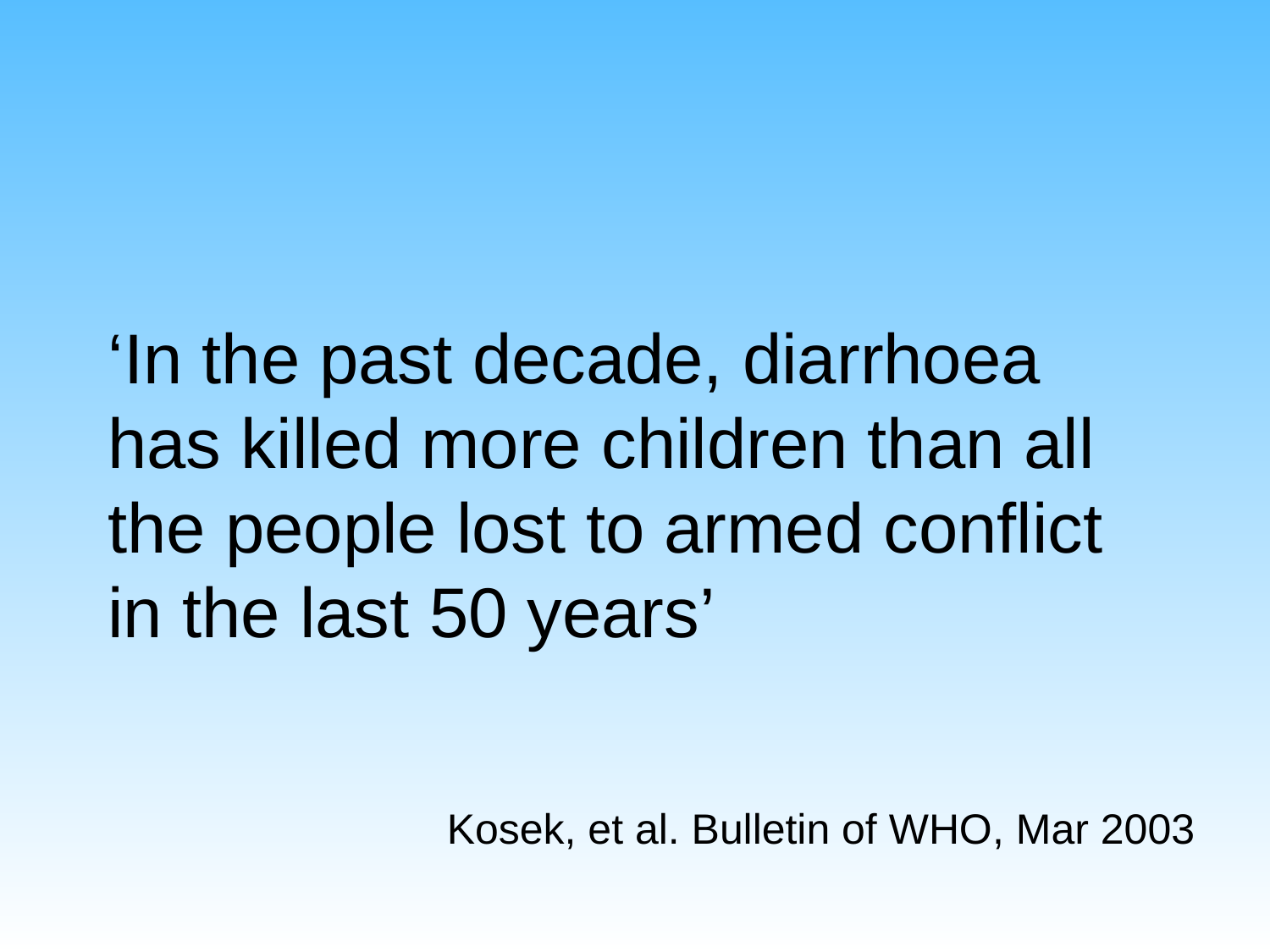

# ‘In the past decade, diarrhoea has killed more children than all the people lost to armed conflict in the last 50 years’
Kosek, et al. Bulletin of WHO, Mar 2003